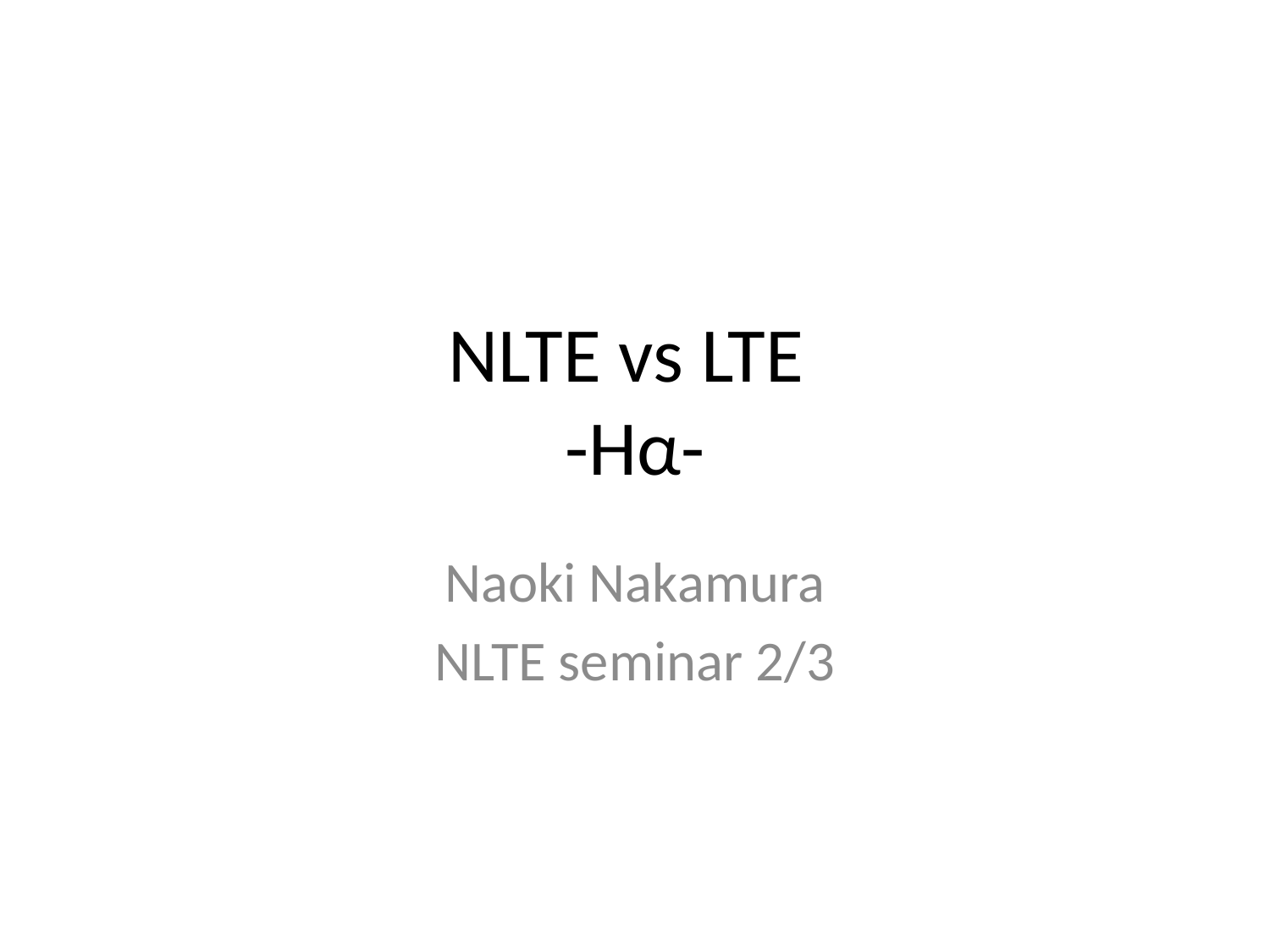

# NLTE vs LTE -Hα-
Naoki Nakamura
NLTE seminar 2/3